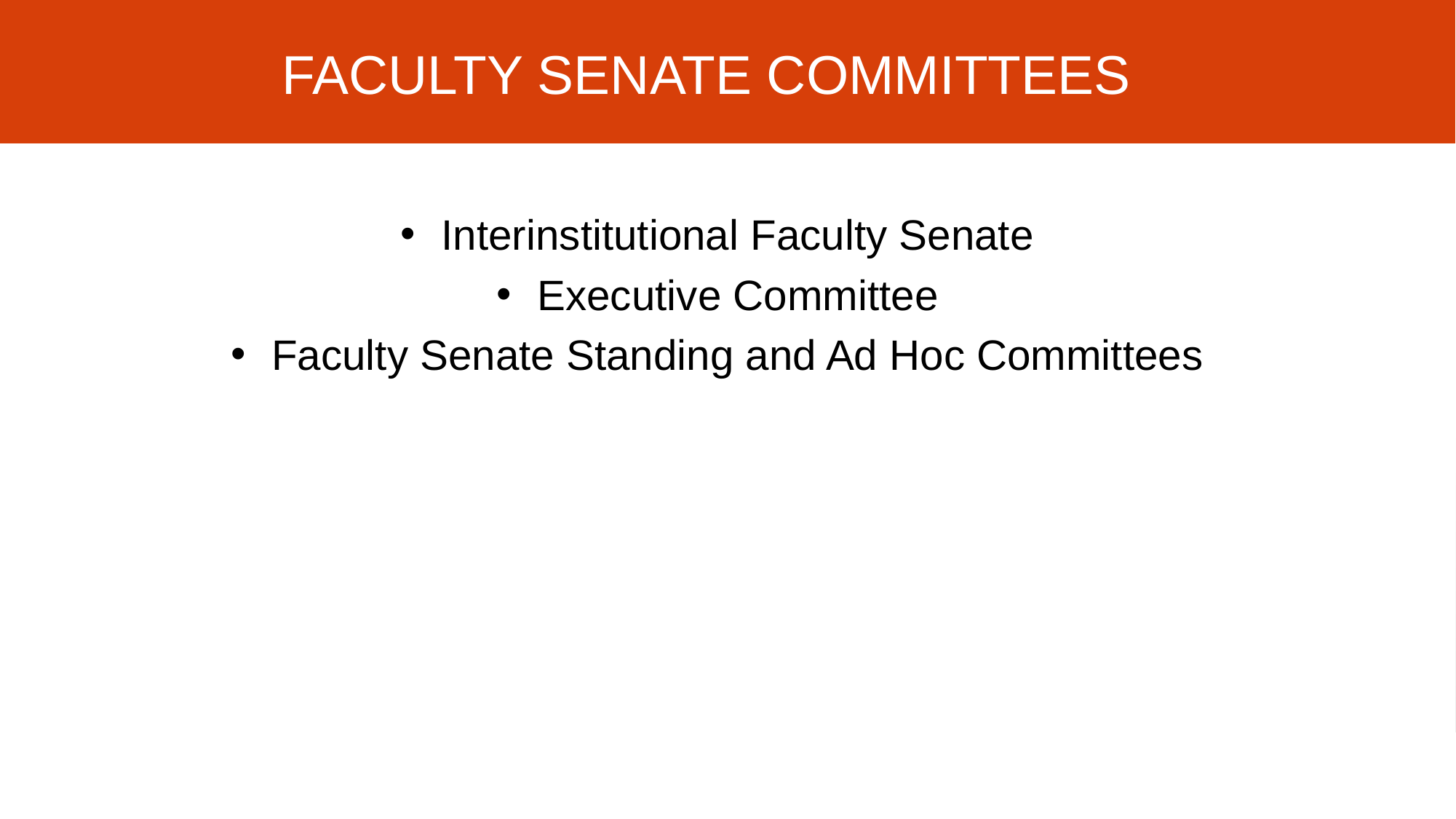

# Faculty Senate Committees
Interinstitutional Faculty Senate
Executive Committee
Faculty Senate Standing and Ad Hoc Committees